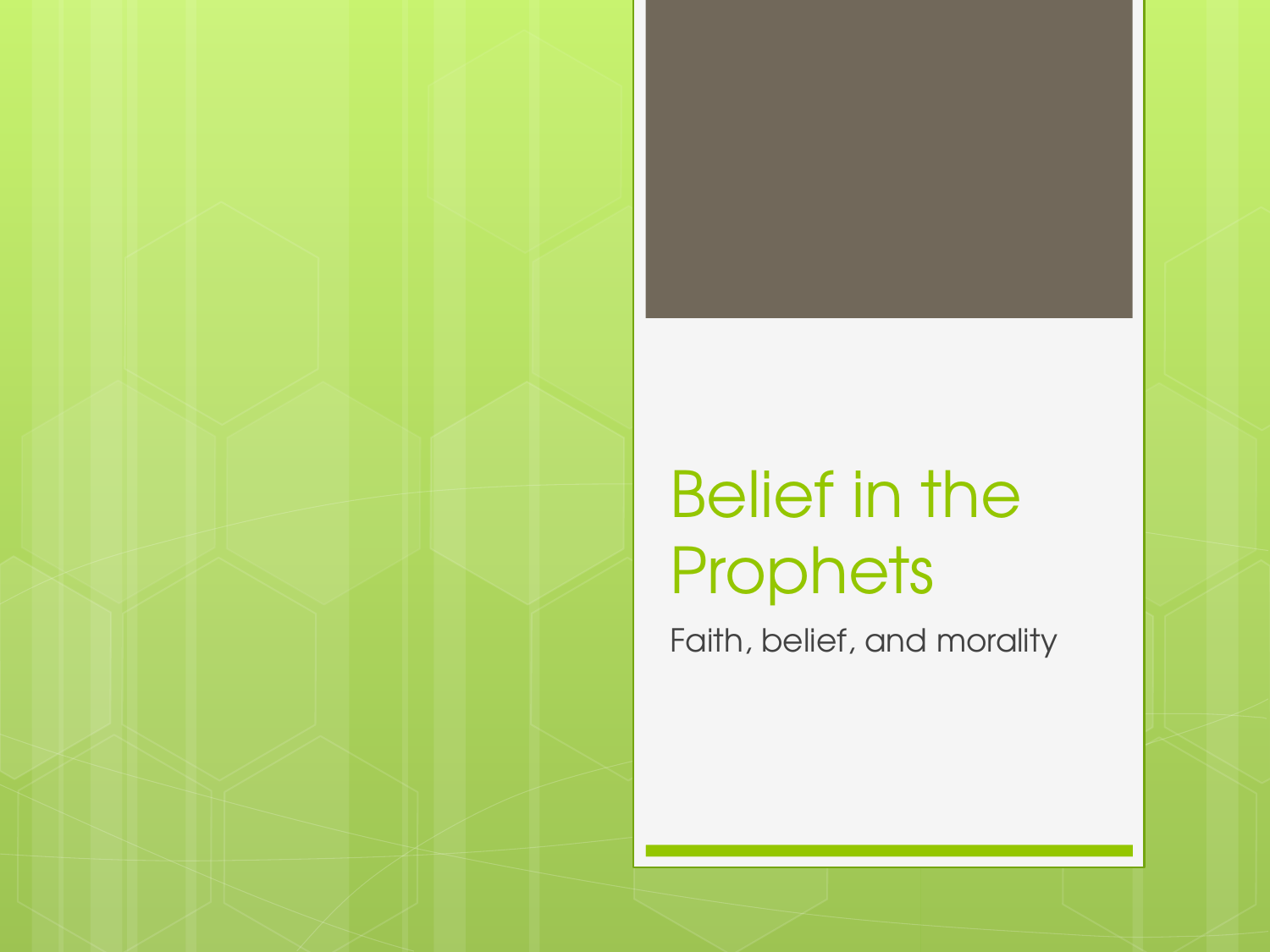

# Belief in the Prophets
Faith, belief, and morality